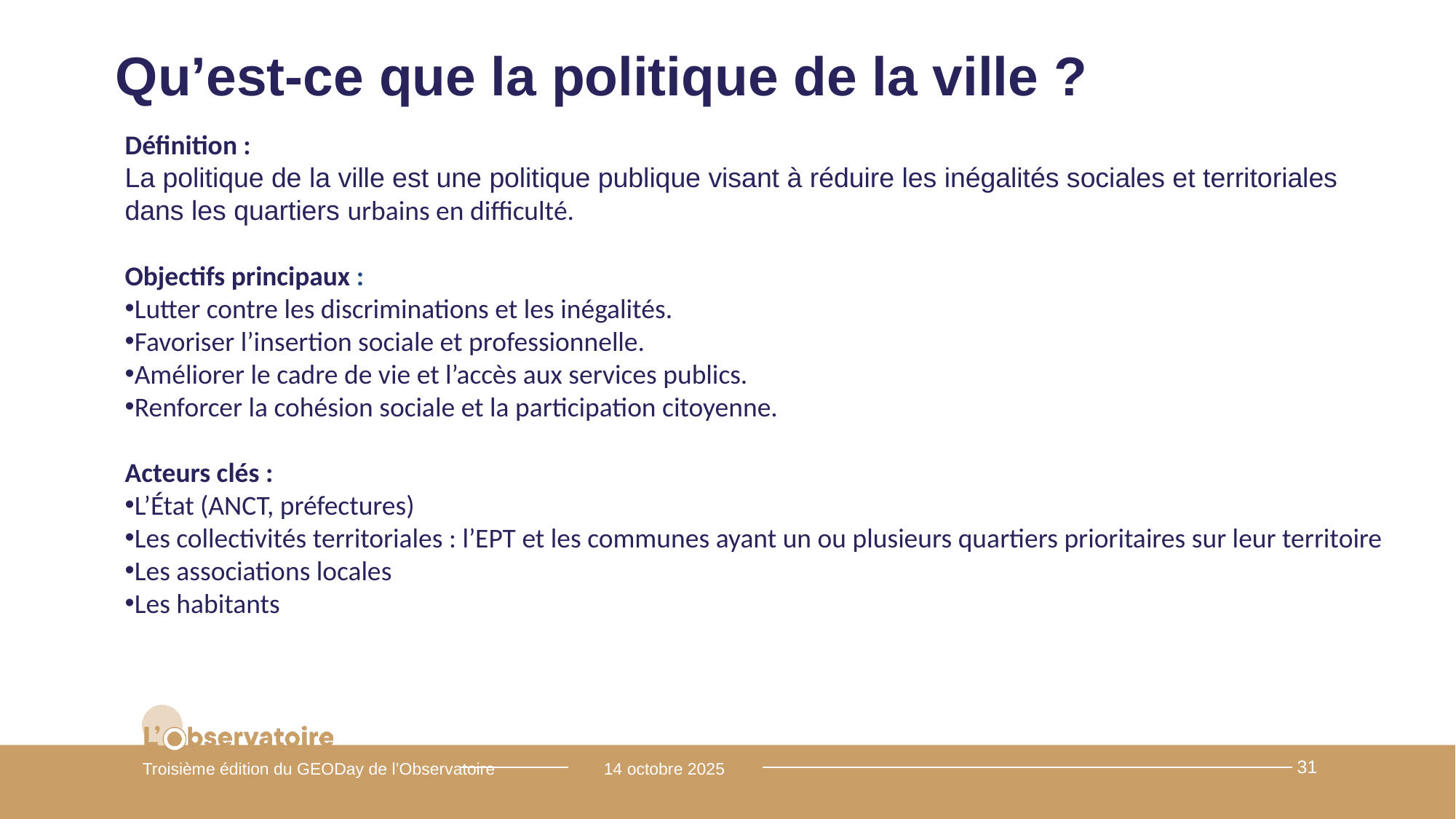

Qu’est-ce que la politique de la ville ?
Définition :
La politique de la ville est une politique publique visant à réduire les inégalités sociales et territoriales dans les quartiers urbains en difficulté.

Objectifs principaux :
Lutter contre les discriminations et les inégalités.
Favoriser l’insertion sociale et professionnelle.
Améliorer le cadre de vie et l’accès aux services publics.
Renforcer la cohésion sociale et la participation citoyenne.

Acteurs clés :
L’État (ANCT, préfectures)
Les collectivités territoriales : l’EPT et les communes ayant un ou plusieurs quartiers prioritaires sur leur territoire
Les associations locales
Les habitants